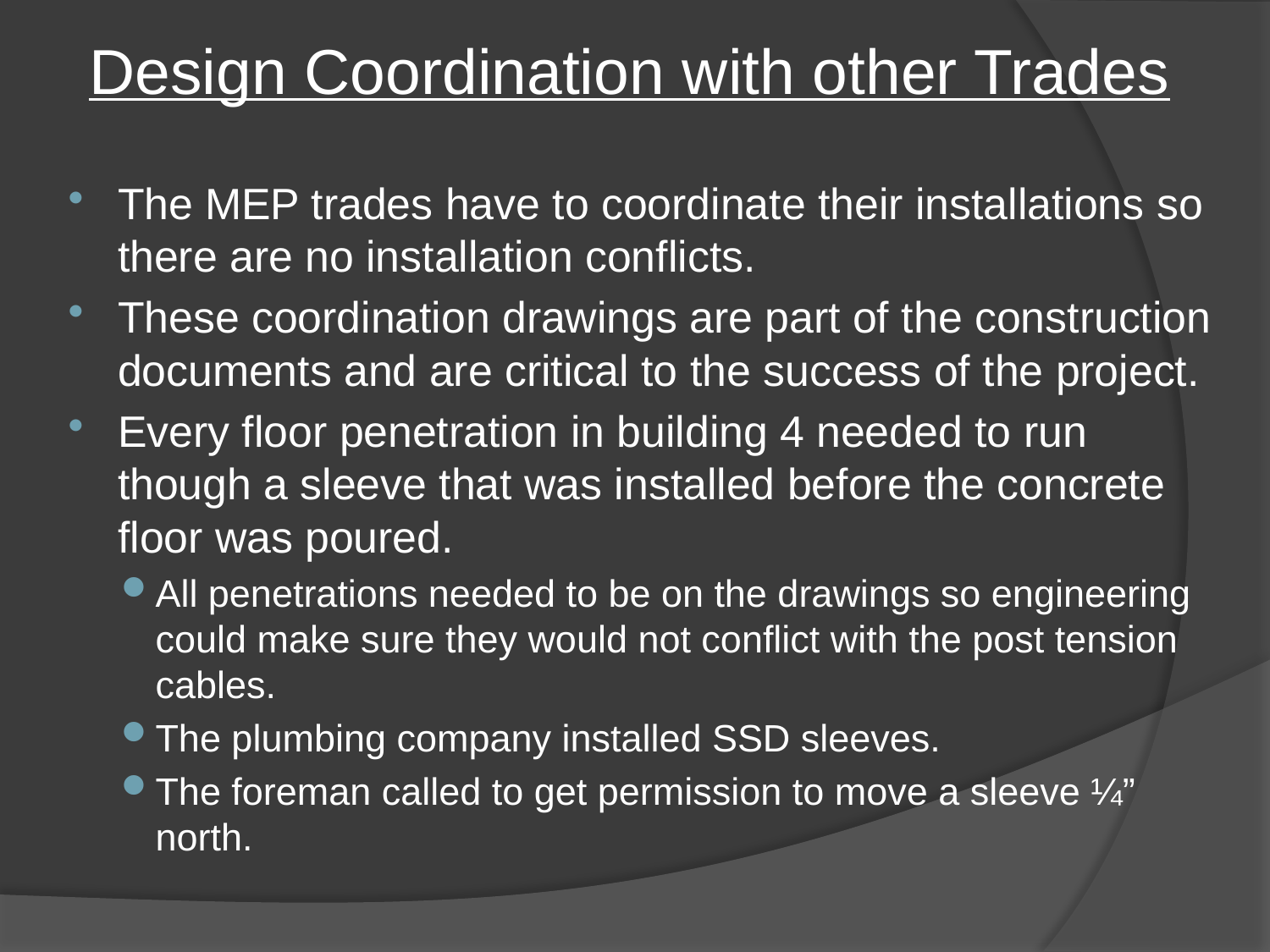

# Design Coordination with other Trades
The MEP trades have to coordinate their installations so there are no installation conflicts.
These coordination drawings are part of the construction documents and are critical to the success of the project.
Every floor penetration in building 4 needed to run though a sleeve that was installed before the concrete floor was poured.
All penetrations needed to be on the drawings so engineering could make sure they would not conflict with the post tension cables.
The plumbing company installed SSD sleeves.
The foreman called to get permission to move a sleeve ¼” north.